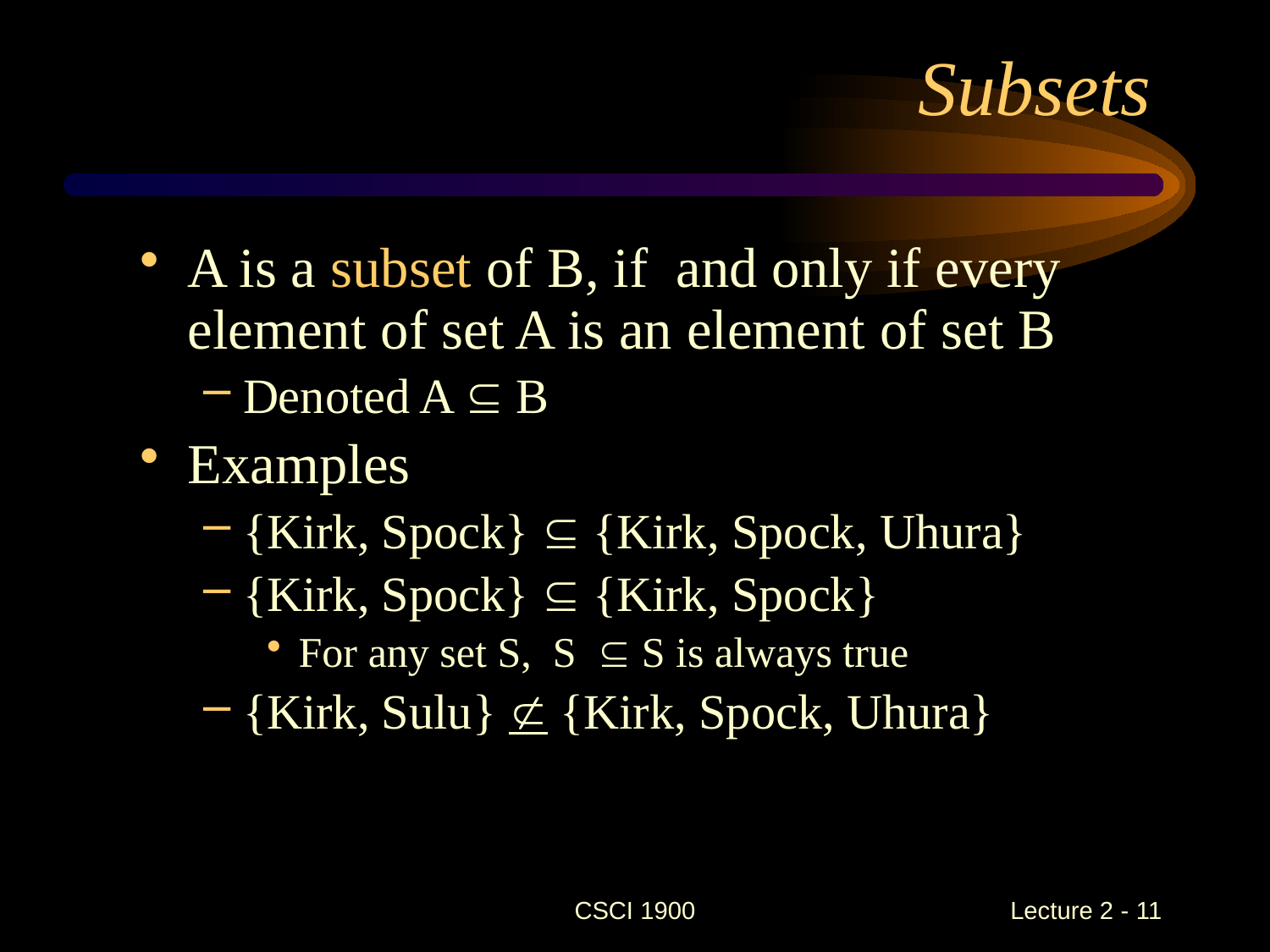

# Subsets
A is a subset of B, if  and only if every element of set A is an element of set B
Denoted A ⊆ B
Examples
{Kirk, Spock} ⊆ {Kirk, Spock, Uhura}
{Kirk, Spock} ⊆ {Kirk, Spock}
For any set S,  S  ⊆ S is always true
{Kirk, Sulu} ⊄ {Kirk, Spock, Uhura}

CSCI 1900
 Lecture 2 - 11